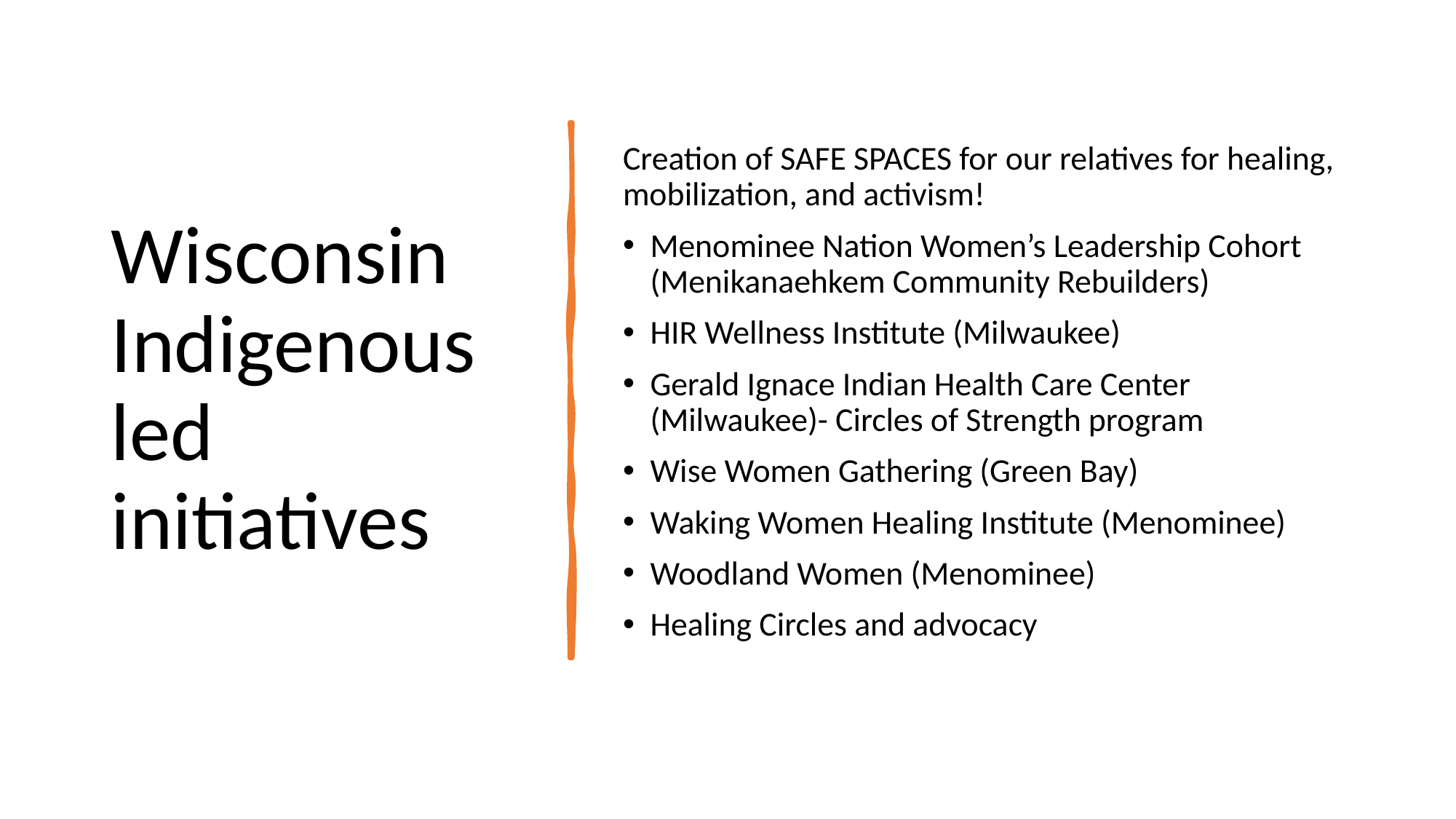

# Wisconsin Indigenous led initiatives

Creation of SAFE SPACES for our relatives for healing, mobilization, and activism!
Menominee Nation Women’s Leadership Cohort (Menikanaehkem Community Rebuilders)
HIR Wellness Institute (Milwaukee)
Gerald Ignace Indian Health Care Center (Milwaukee)- Circles of Strength program
Wise Women Gathering (Green Bay)
Waking Women Healing Institute (Menominee)
Woodland Women (Menominee)
Healing Circles and advocacy